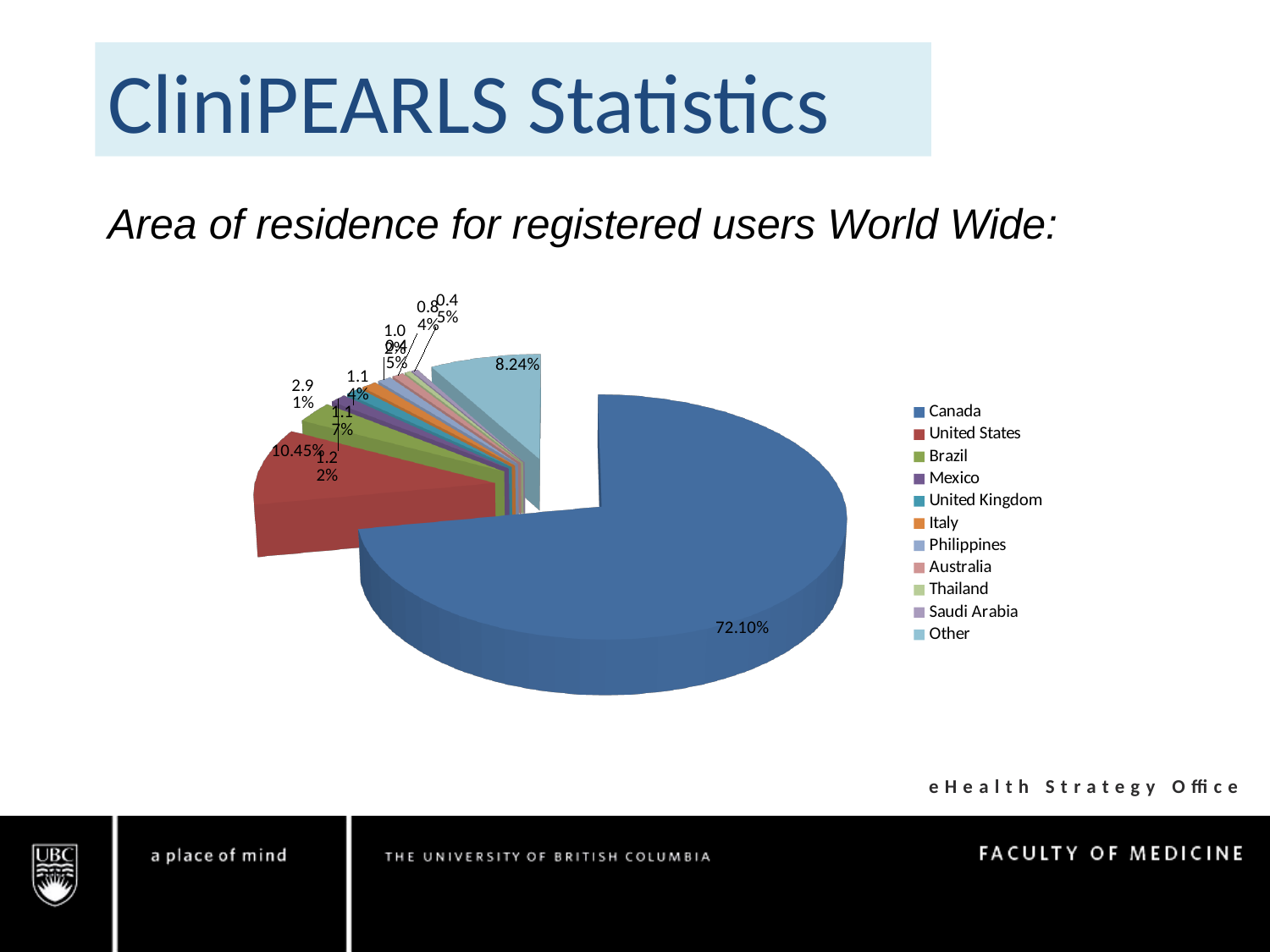

CliniPEARLS Statistics
Area of residence for registered users World Wide:

[unsupported chart]